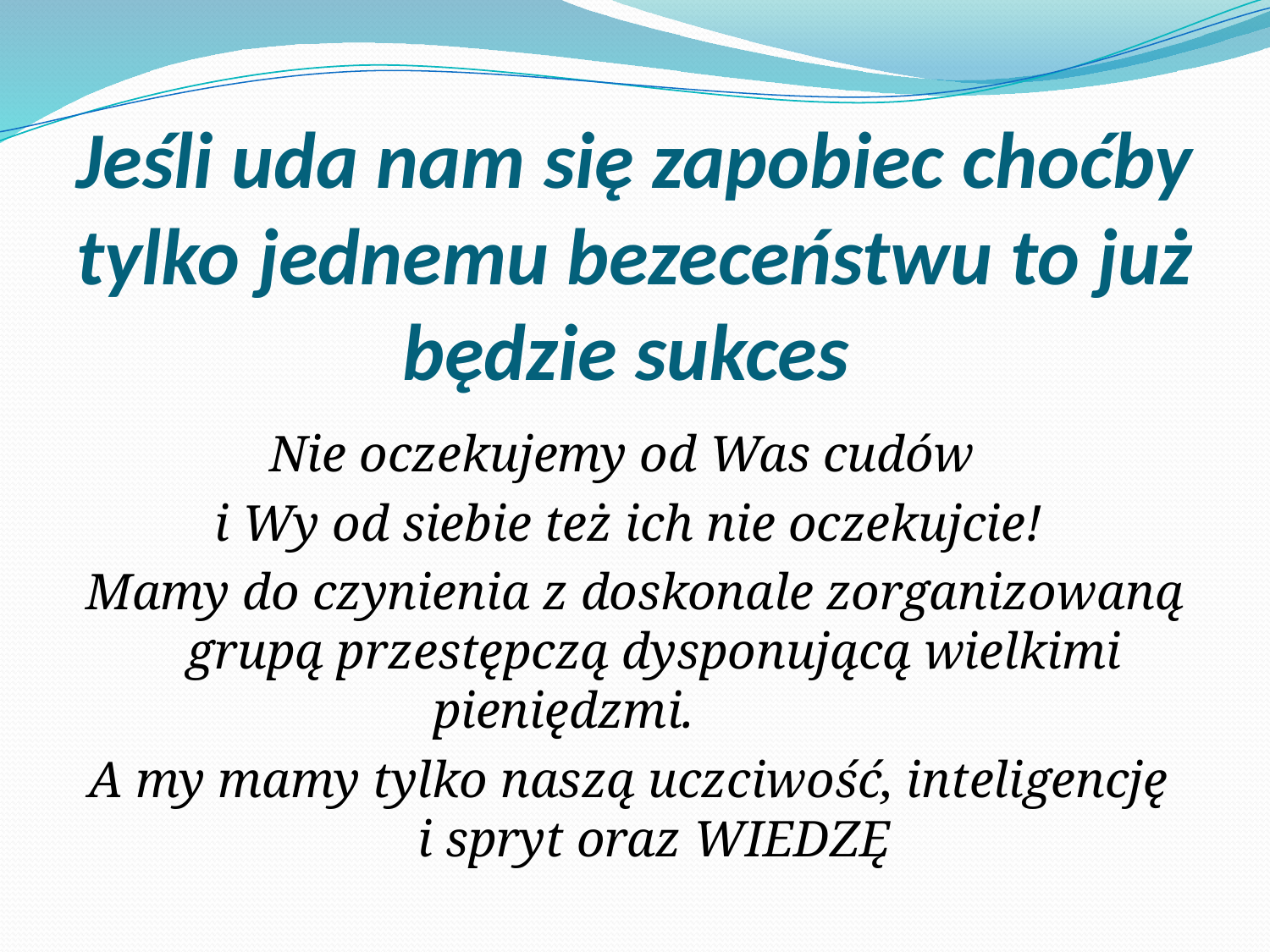

# Jeśli uda nam się zapobiec choćby tylko jednemu bezeceństwu to już będzie sukces
Nie oczekujemy od Was cudów
i Wy od siebie też ich nie oczekujcie!
Mamy do czynienia z doskonale zorganizowaną grupą przestępczą dysponującą wielkimi pieniędzmi.
A my mamy tylko naszą uczciwość, inteligencję  i spryt oraz WIEDZĘ